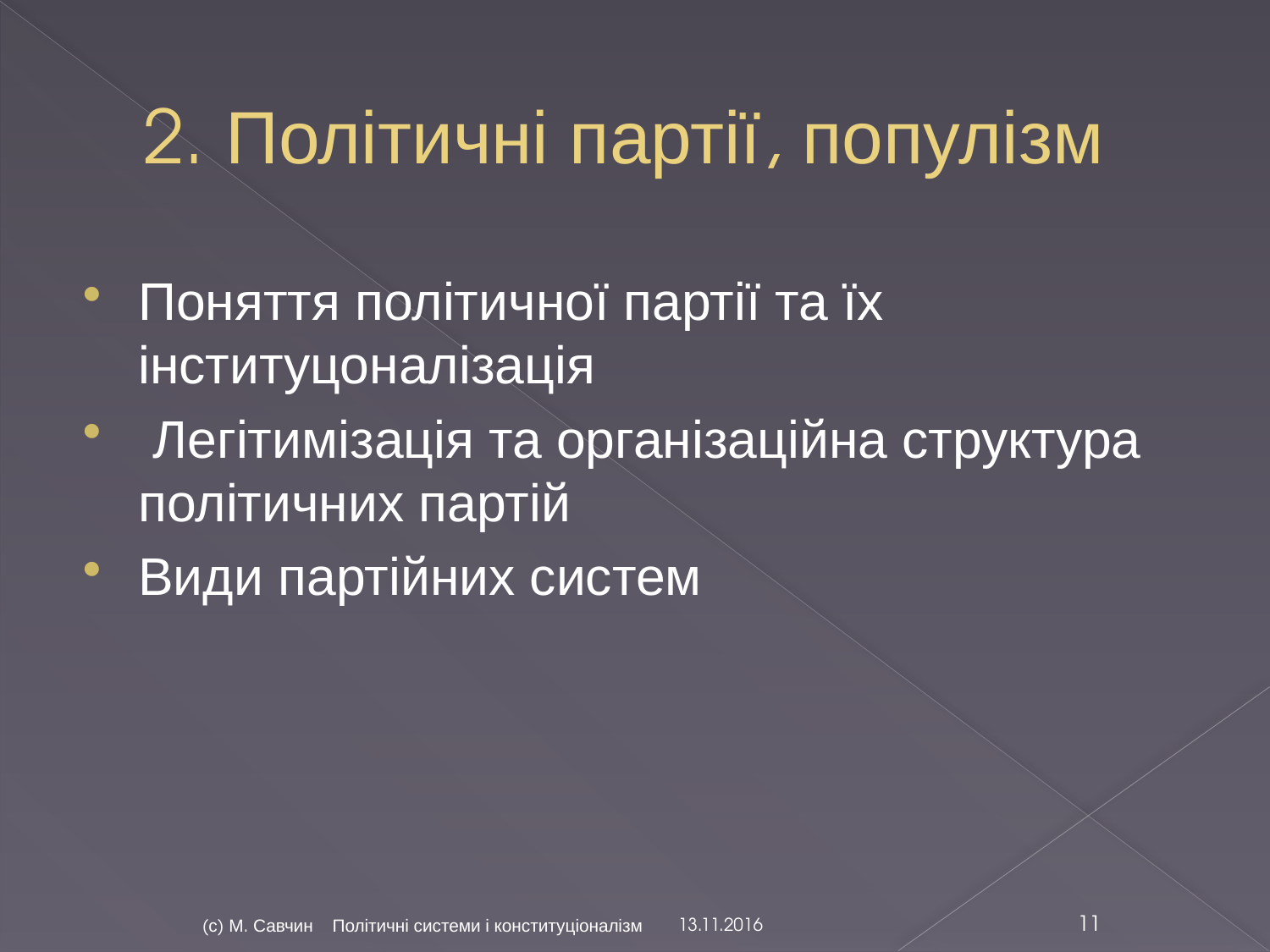

# 2. Політичні партії, популізм
Поняття політичної партії та їх інституцоналізація
 Легітимізація та організаційна структура політичних партій
Види партійних систем
13.11.2016
(с) М. Савчин    Політичні системи і конституціоналізм
11